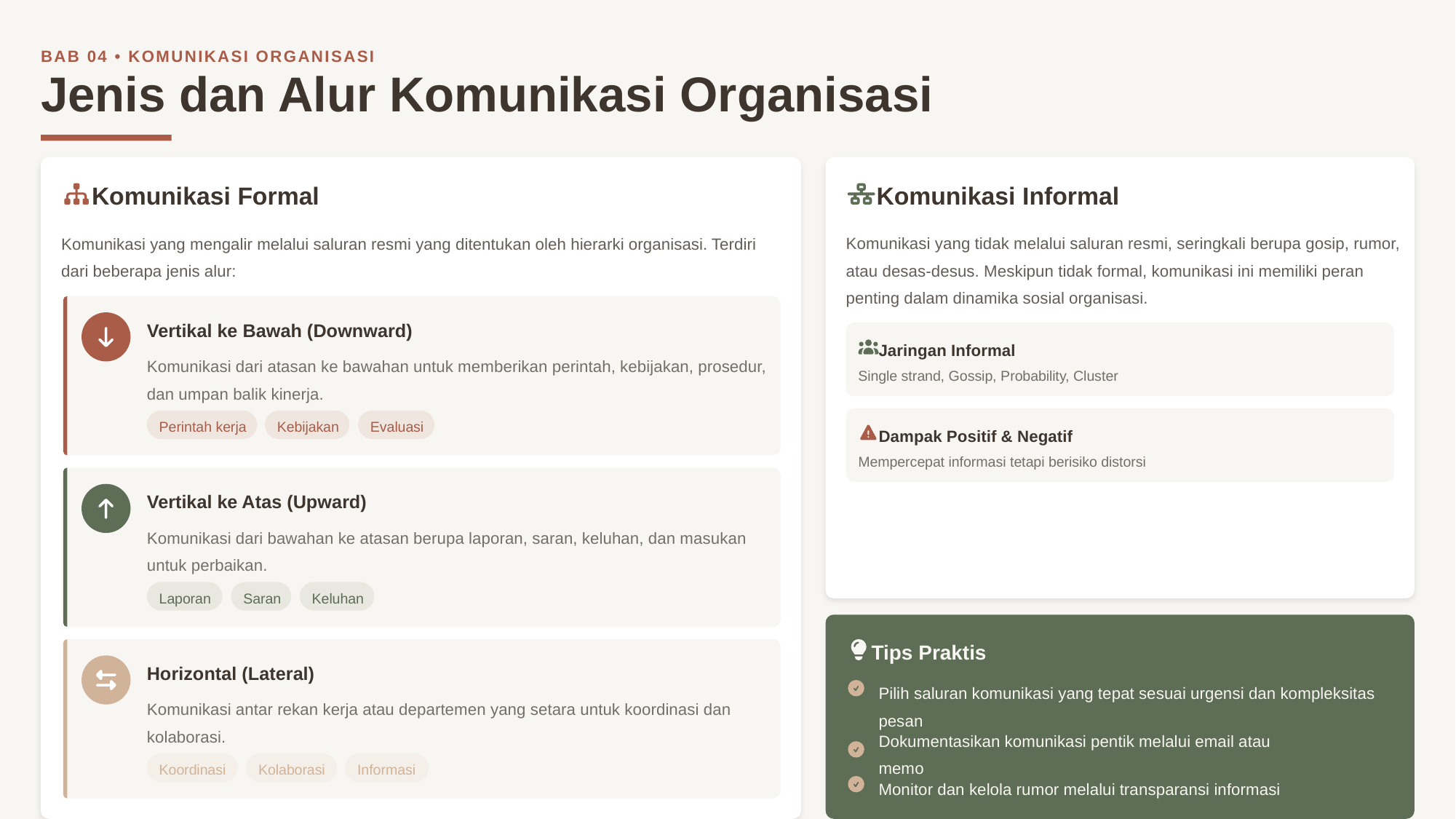

BAB 04 • KOMUNIKASI ORGANISASI
Jenis dan Alur Komunikasi Organisasi

Komunikasi Formal
Komunikasi Informal

Komunikasi yang mengalir melalui saluran resmi yang ditentukan oleh hierarki organisasi. Terdiri dari beberapa jenis alur:
Komunikasi yang tidak melalui saluran resmi, seringkali berupa gosip, rumor, atau desas-desus. Meskipun tidak formal, komunikasi ini memiliki peran penting dalam dinamika sosial organisasi.

Vertikal ke Bawah (Downward)

Jaringan Informal

Komunikasi dari atasan ke bawahan untuk memberikan perintah, kebijakan, prosedur, dan umpan balik kinerja.
Single strand, Gossip, Probability, Cluster

Perintah kerja

Kebijakan

Evaluasi
Dampak Positif & Negatif

Mempercepat informasi tetapi berisiko distorsi

Vertikal ke Atas (Upward)

Komunikasi dari bawahan ke atasan berupa laporan, saran, keluhan, dan masukan untuk perbaikan.

Laporan

Saran

Keluhan

Tips Praktis

Horizontal (Lateral)

Pilih saluran komunikasi yang tepat sesuai urgensi dan kompleksitas pesan

Komunikasi antar rekan kerja atau departemen yang setara untuk koordinasi dan kolaborasi.
Dokumentasikan komunikasi pentik melalui email atau memo

Koordinasi

Kolaborasi

Informasi
Monitor dan kelola rumor melalui transparansi informasi